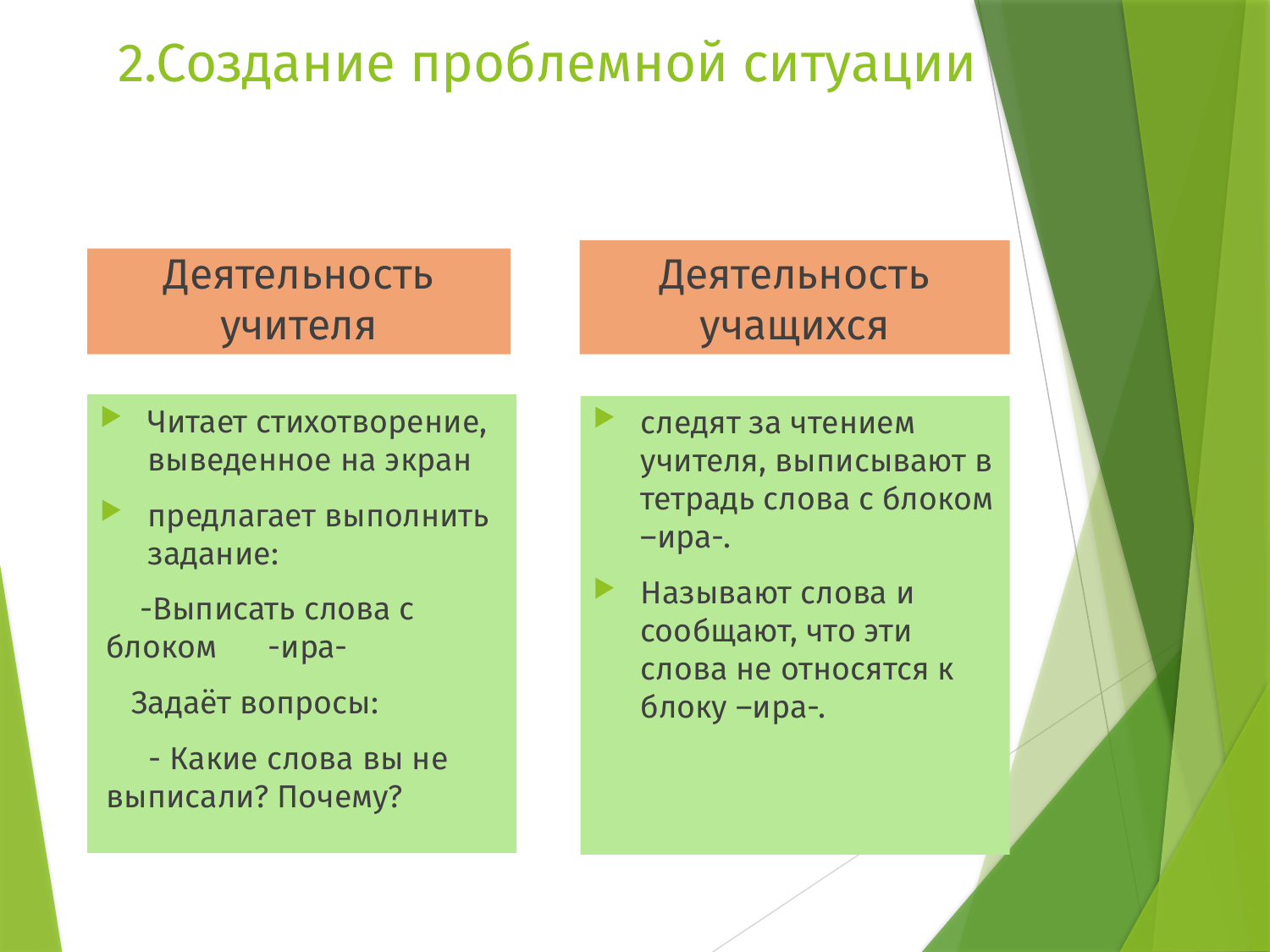

# 2.Создание проблемной ситуации
Деятельность учащихся
Деятельность учителя
Читает стихотворение, выведенное на экран
предлагает выполнить задание:
    -Выписать слова с блоком      -ира-
   Задаёт вопросы:
     - Какие слова вы не     выписали? Почему?

следят за чтением учителя, выписывают в тетрадь слова с блоком –ира-.
Называют слова и сообщают, что эти слова не относятся к блоку –ира-.